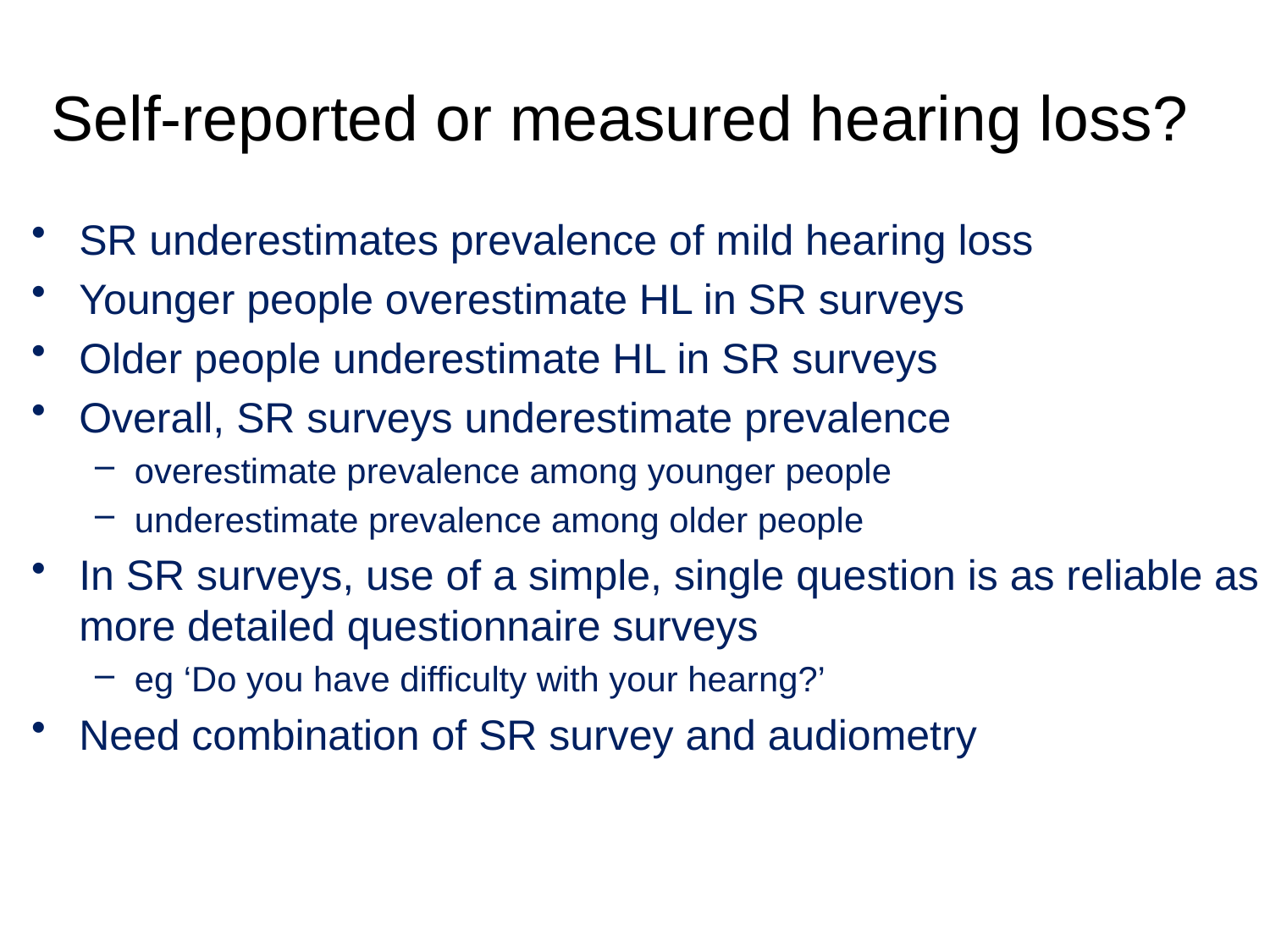

# Self-reported or measured hearing loss?
SR underestimates prevalence of mild hearing loss
Younger people overestimate HL in SR surveys
Older people underestimate HL in SR surveys
Overall, SR surveys underestimate prevalence
overestimate prevalence among younger people
underestimate prevalence among older people
In SR surveys, use of a simple, single question is as reliable as more detailed questionnaire surveys
eg ‘Do you have difficulty with your hearng?’
Need combination of SR survey and audiometry